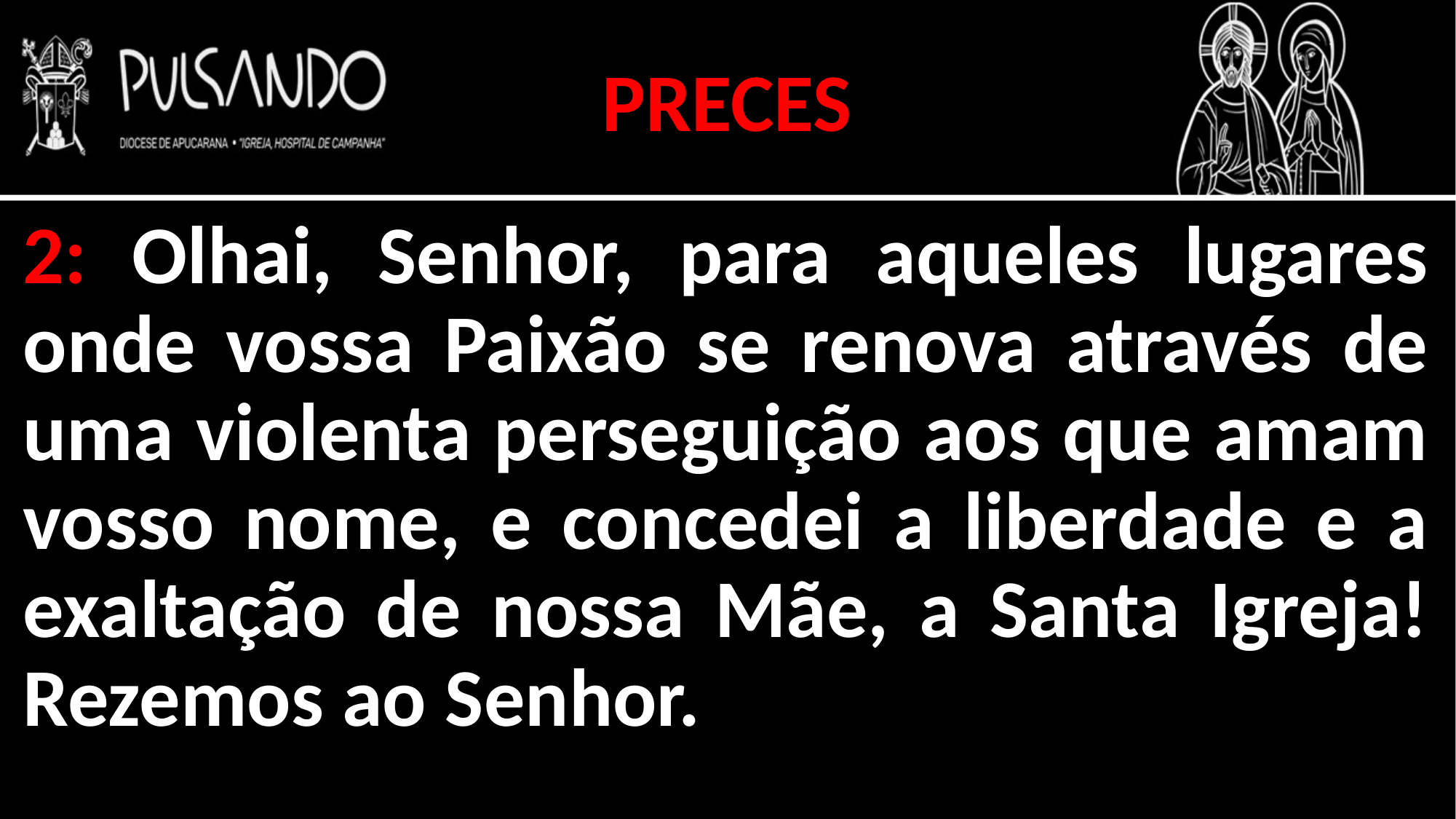

PRECES
2: Olhai, Senhor, para aqueles lugares onde vossa Paixão se renova através de uma violenta perseguição aos que amam vosso nome, e concedei a liberdade e a exaltação de nossa Mãe, a Santa Igreja! Rezemos ao Senhor.